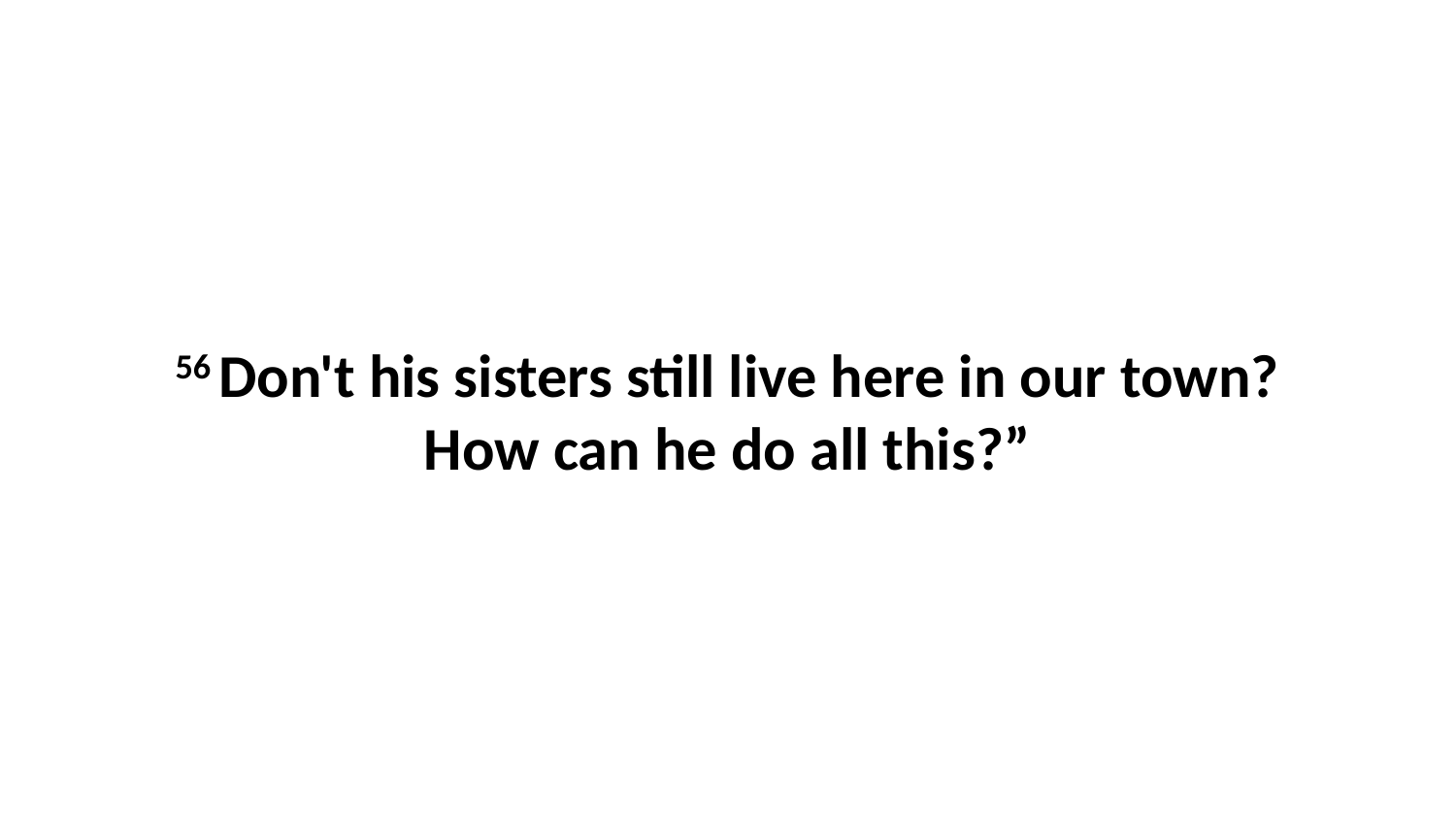

56 Don't his sisters still live here in our town? How can he do all this?”